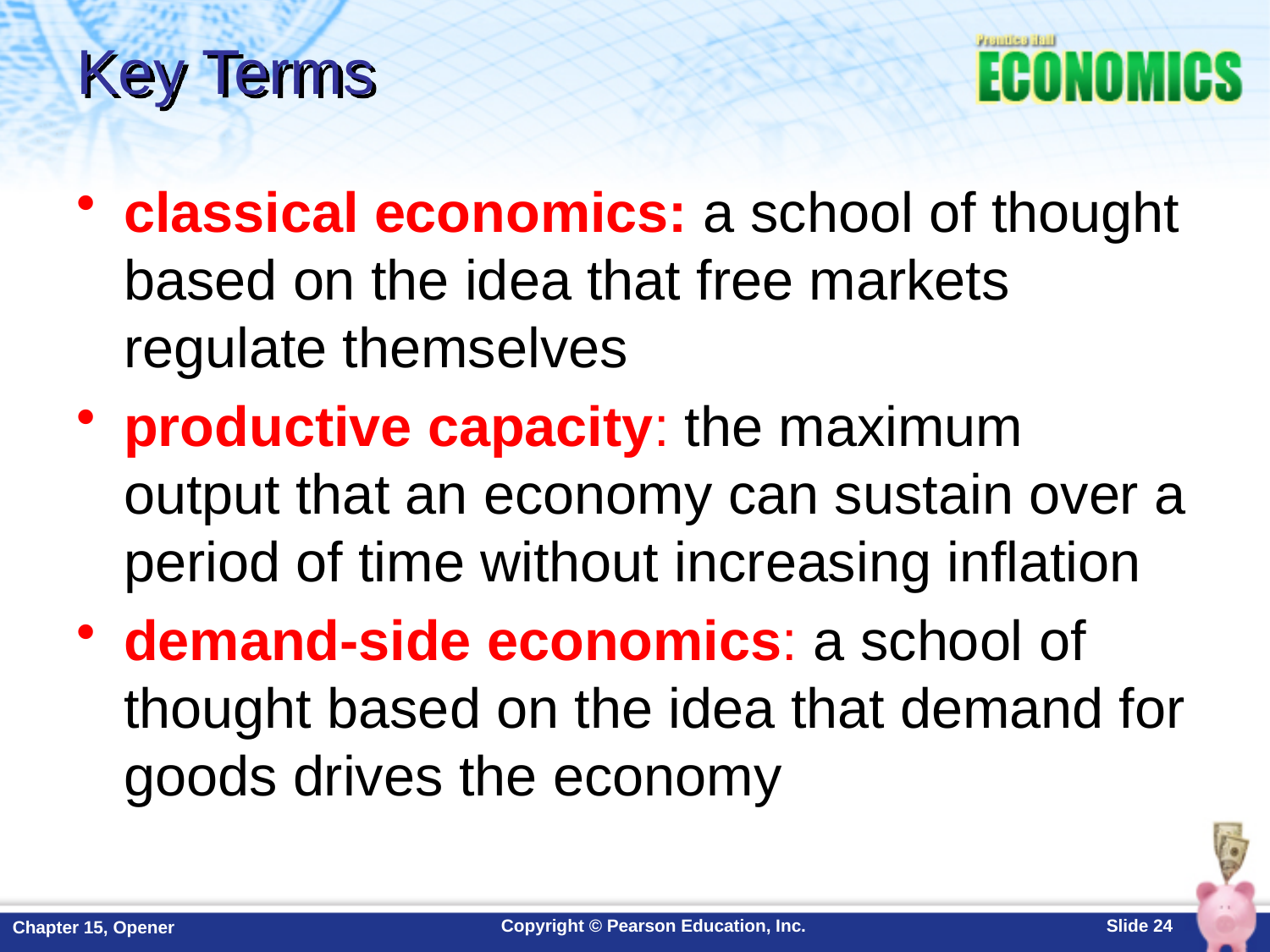

# Key Terms
classical economics: a school of thought based on the idea that free markets regulate themselves
productive capacity: the maximum output that an economy can sustain over a period of time without increasing inflation
demand-side economics: a school of thought based on the idea that demand for goods drives the economy